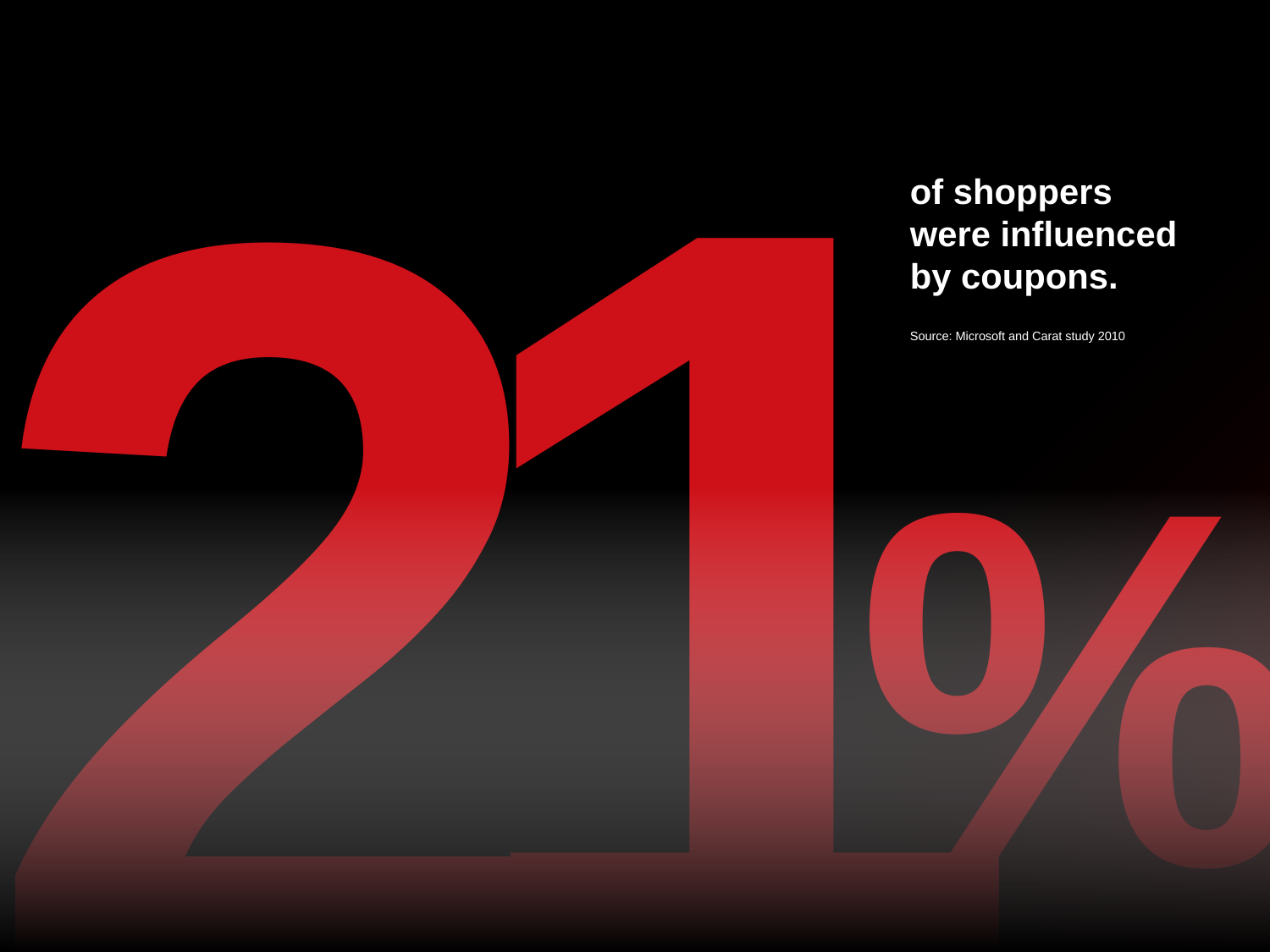

1
2
of shoppers
were influenced
by coupons.
Source: Microsoft and Carat study 2010
%